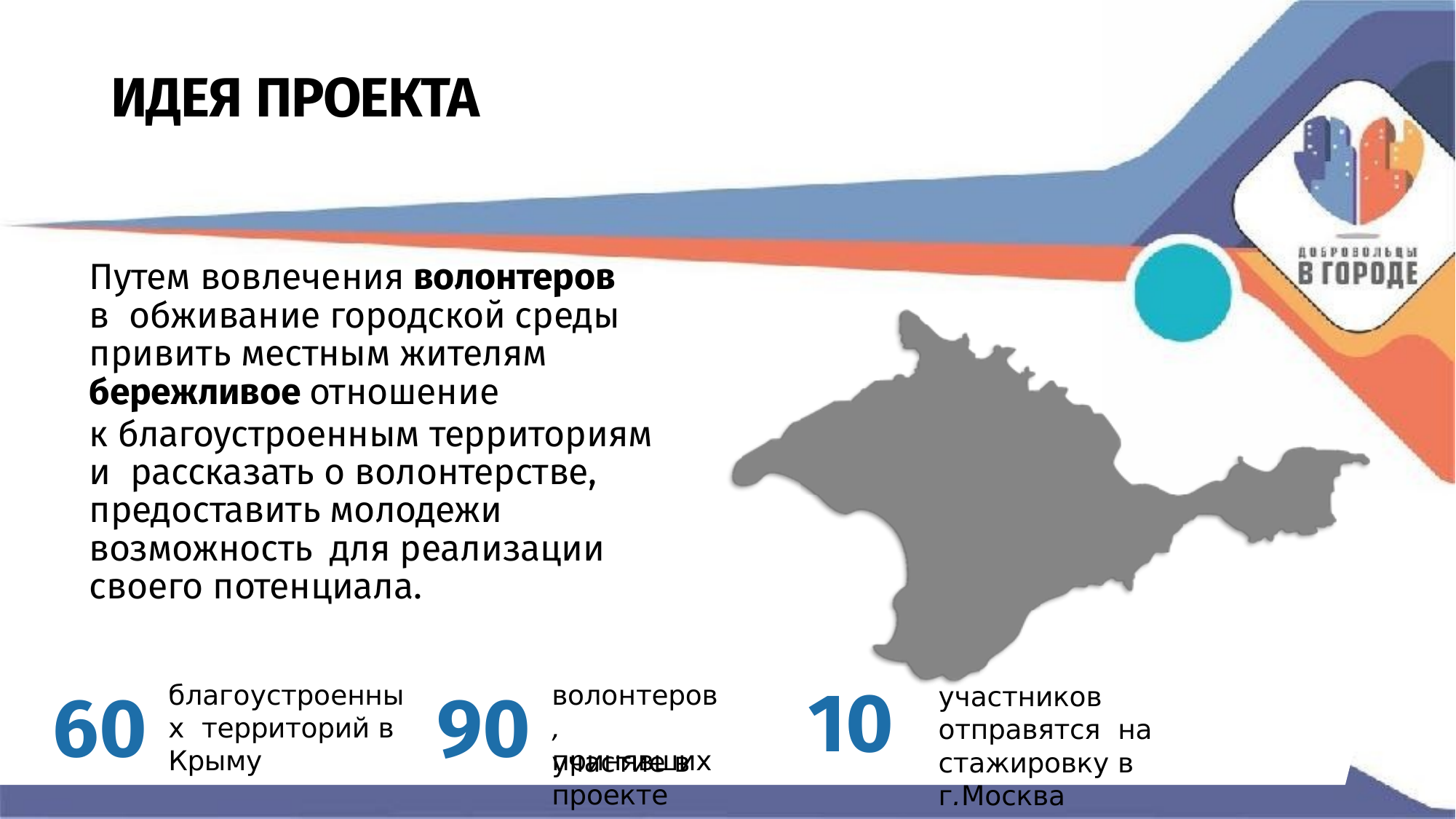

# ИДЕЯ ПРОЕКТА
Путем вовлечения волонтеров в  обживание городской среды  привить местным жителям  бережливое отношение
к благоустроенным территориям и  рассказать о волонтерстве,  предоставить молодежи  возможность	для реализации  своего потенциала.

10
60	90

благоустроенных  территорий в  Крыму
волонтеров,  принявших
участников отправятся  на стажировку в  г.Москва
участие в проекте